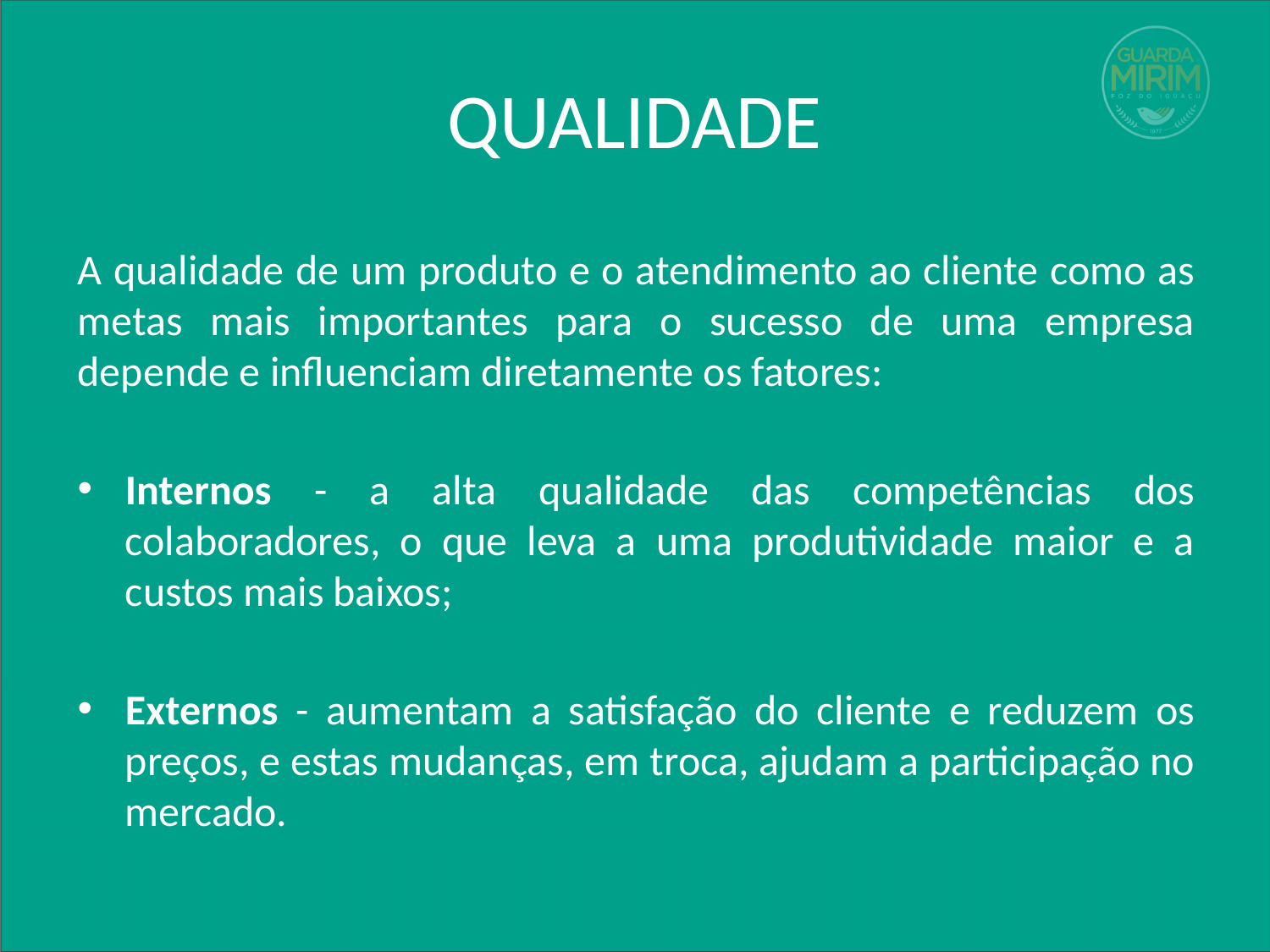

# QUALIDADE
A qualidade de um produto e o atendimento ao cliente como as metas mais importantes para o sucesso de uma empresa depende e influenciam diretamente os fatores:

Internos - a alta qualidade das competências dos colaboradores, o que leva a uma produtividade maior e a custos mais baixos;

Externos - aumentam a satisfação do cliente e reduzem os preços, e estas mudanças, em troca, ajudam a participação no mercado.